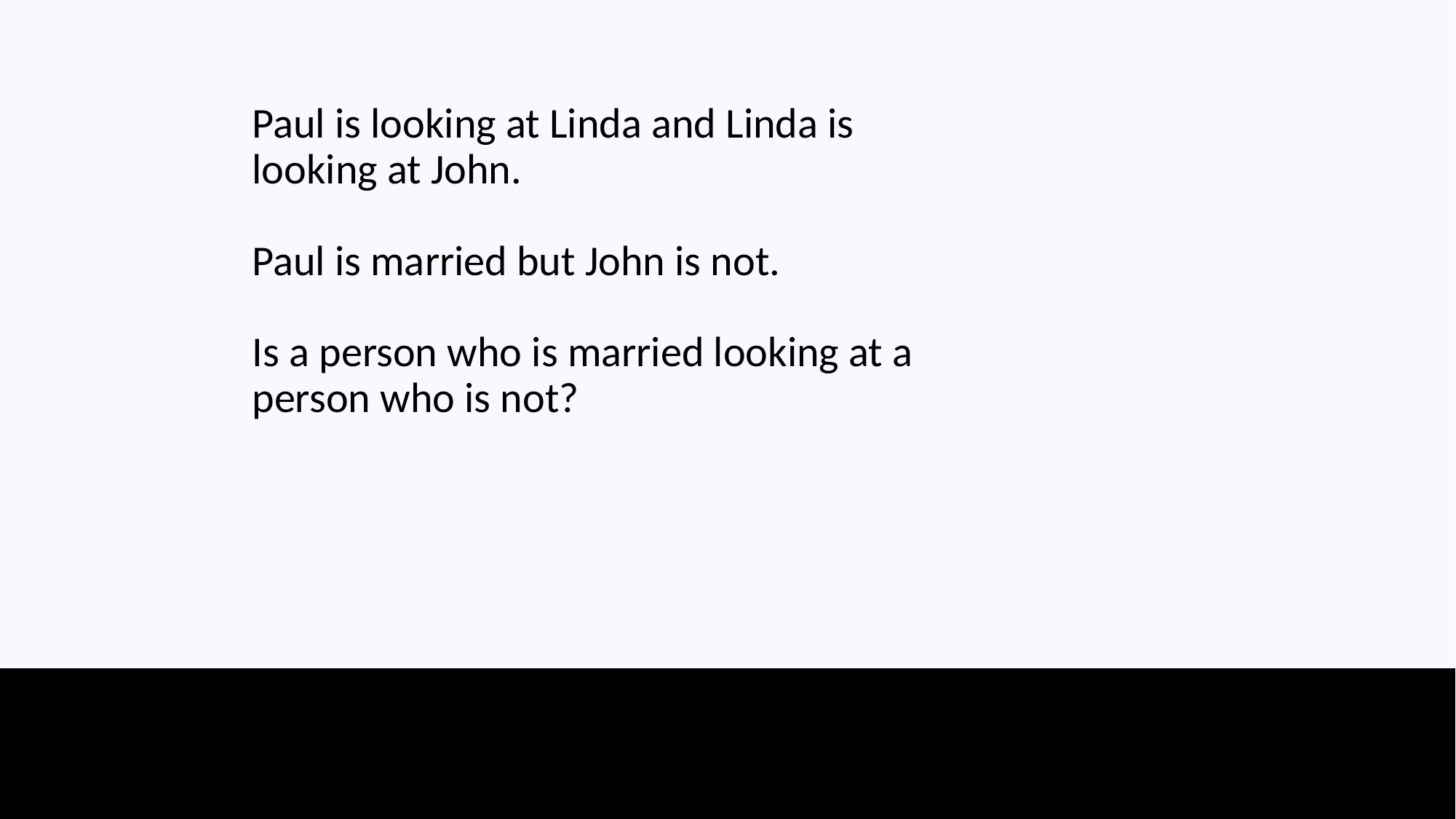

Paul is looking at Linda and Linda is looking at John.

Paul is married but John is not.

Is a person who is married looking at a person who is not?